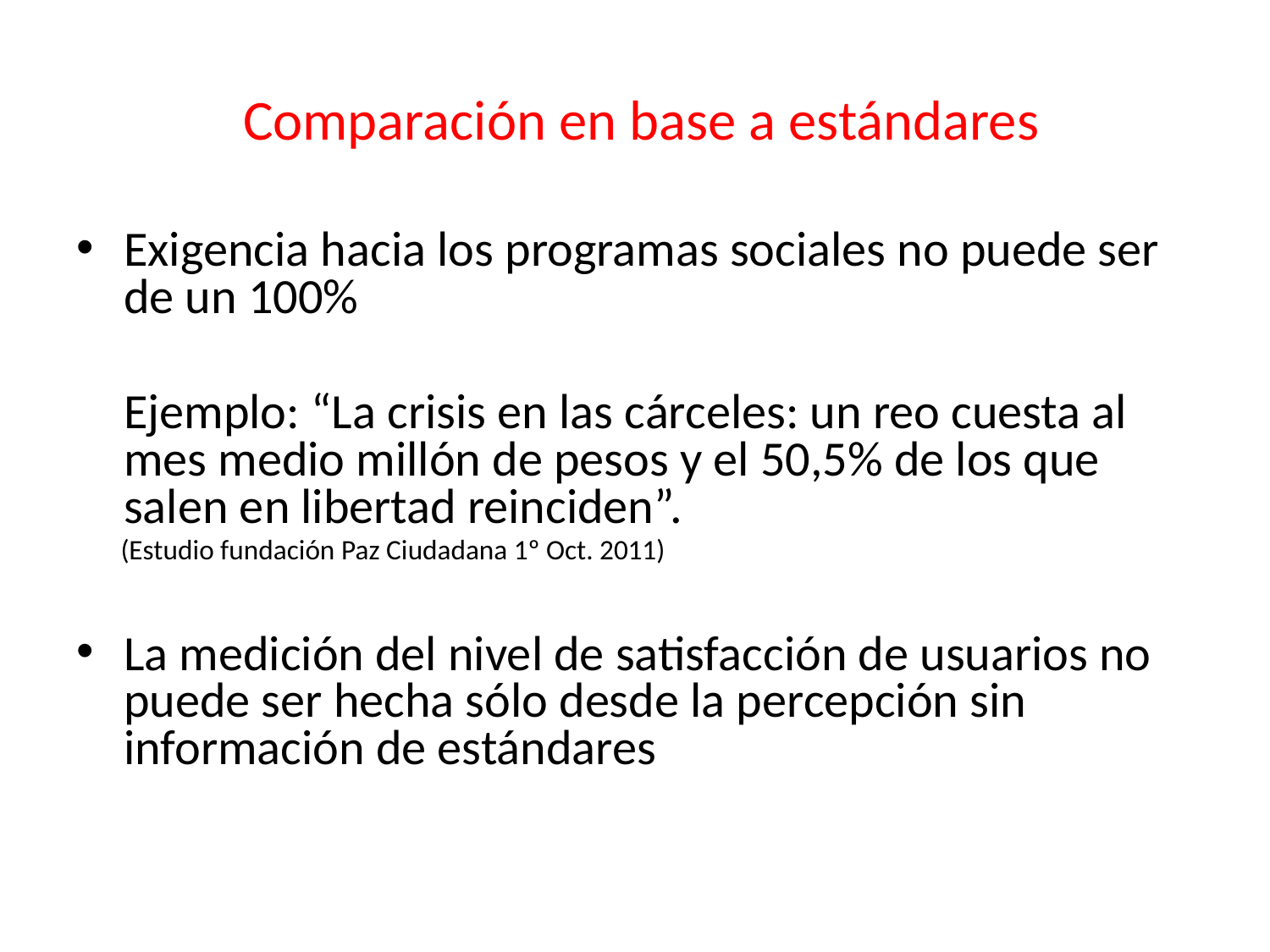

# Comparación en base a estándares
Exigencia hacia los programas sociales no puede ser de un 100%

	Ejemplo: “La crisis en las cárceles: un reo cuesta al mes medio millón de pesos y el 50,5% de los que salen en libertad reinciden”.
       (Estudio fundación Paz Ciudadana 1º Oct. 2011)

La medición del nivel de satisfacción de usuarios no puede ser hecha sólo desde la percepción sin información de estándares